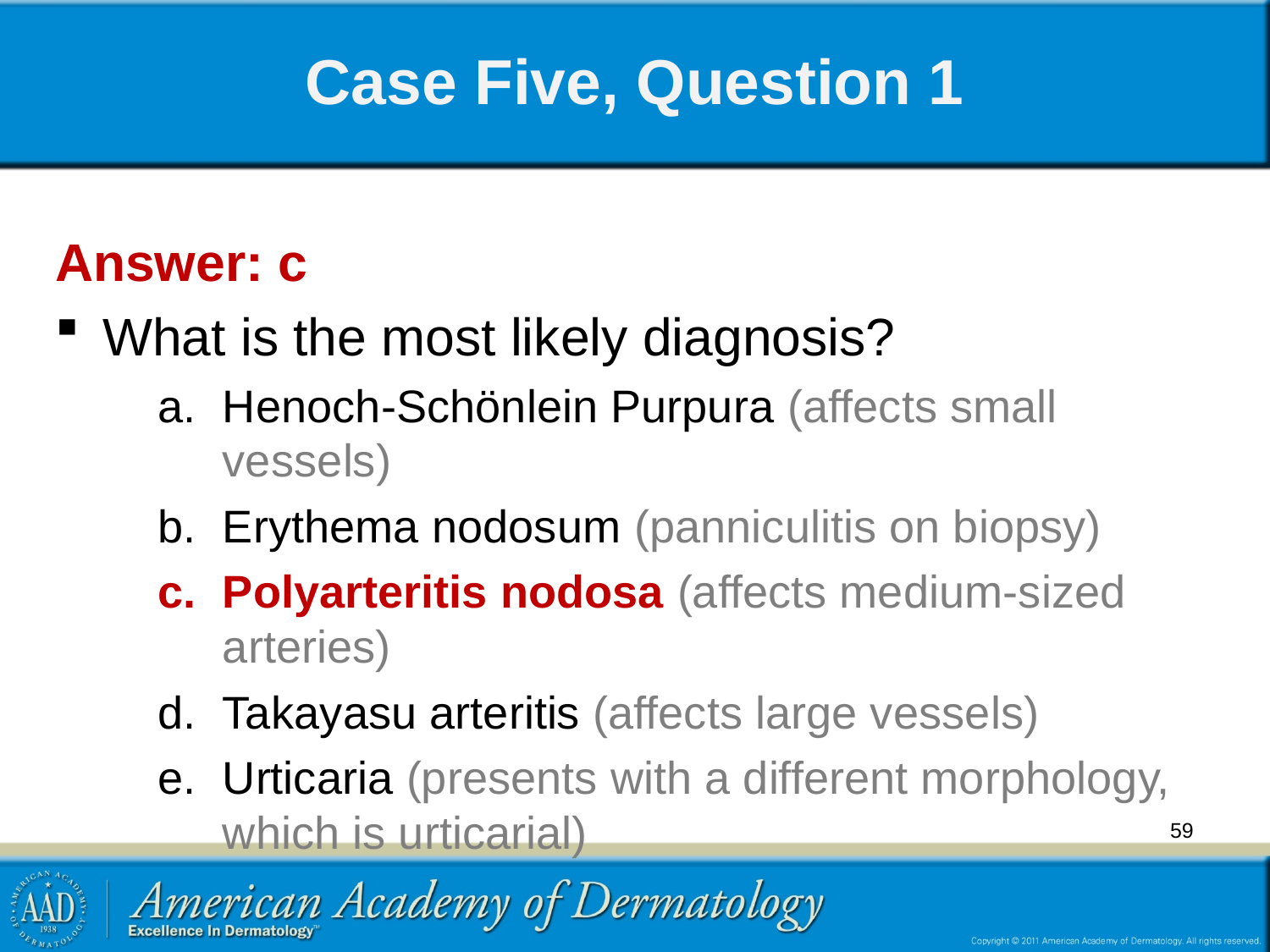

# Case Five, Question 1
Answer: c
What is the most likely diagnosis?
Henoch-Schönlein Purpura (affects small vessels)
Erythema nodosum (panniculitis on biopsy)
Polyarteritis nodosa (affects medium-sized arteries)
Takayasu arteritis (affects large vessels)
Urticaria (presents with a different morphology, which is urticarial)

59